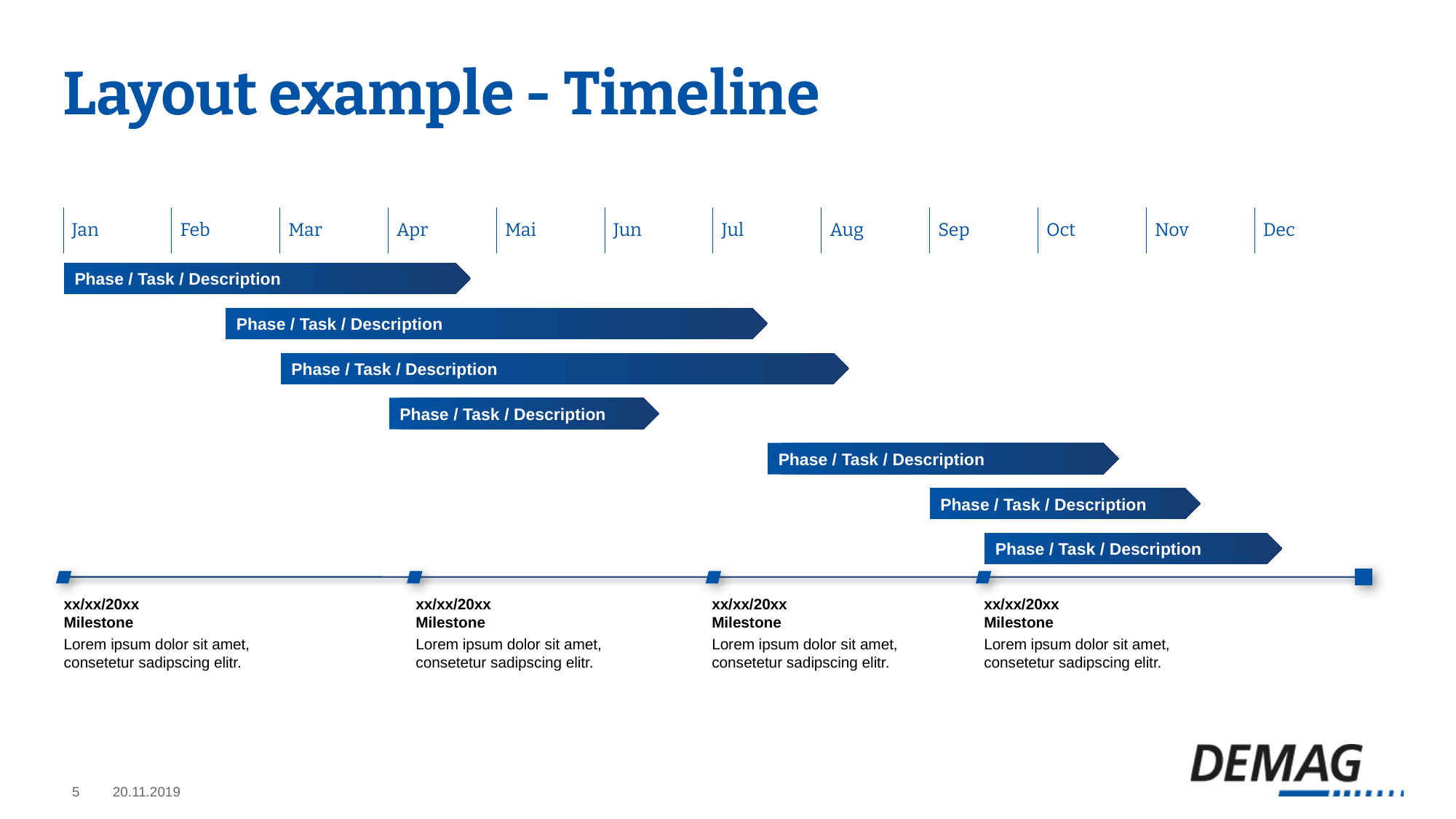

# Layout example - Timeline

| Jan |  |  |  | Feb |  |  |  | Mar |  |  |  | Apr |  |  |  | Mai |  |  |  | Jun |  |  |  | Jul |  |  |  | Aug |  |  |  | Sep |  |  |  | Oct |  |  |  | Nov |  |  |  | Dec |  |  |  |
| --- | --- | --- | --- | --- | --- | --- | --- | --- | --- | --- | --- | --- | --- | --- | --- | --- | --- | --- | --- | --- | --- | --- | --- | --- | --- | --- | --- | --- | --- | --- | --- | --- | --- | --- | --- | --- | --- | --- | --- | --- | --- | --- | --- | --- | --- | --- | --- |
|  |  |  |  |  |  |  |  |  |  |  |  |  |  |  |  |  |  |  |  |  |  |  |  |  |  |  |  |  |  |  |  |  |  |  |  |  |  |  |  |  |  |  |  |  |  |  |  |
Phase / Task / Description
Phase / Task / Description
Phase / Task / Description
Phase / Task / Description
Phase / Task / Description
Phase / Task / Description
Phase / Task / Description

xx/xx/20xx
Milestone
Lorem ipsum dolor sit amet, consetetur sadipscing elitr.
xx/xx/20xx
Milestone
Lorem ipsum dolor sit amet, consetetur sadipscing elitr.
xx/xx/20xx
Milestone
Lorem ipsum dolor sit amet, consetetur sadipscing elitr.
xx/xx/20xx
Milestone
Lorem ipsum dolor sit amet, consetetur sadipscing elitr.
5
20.11.2019